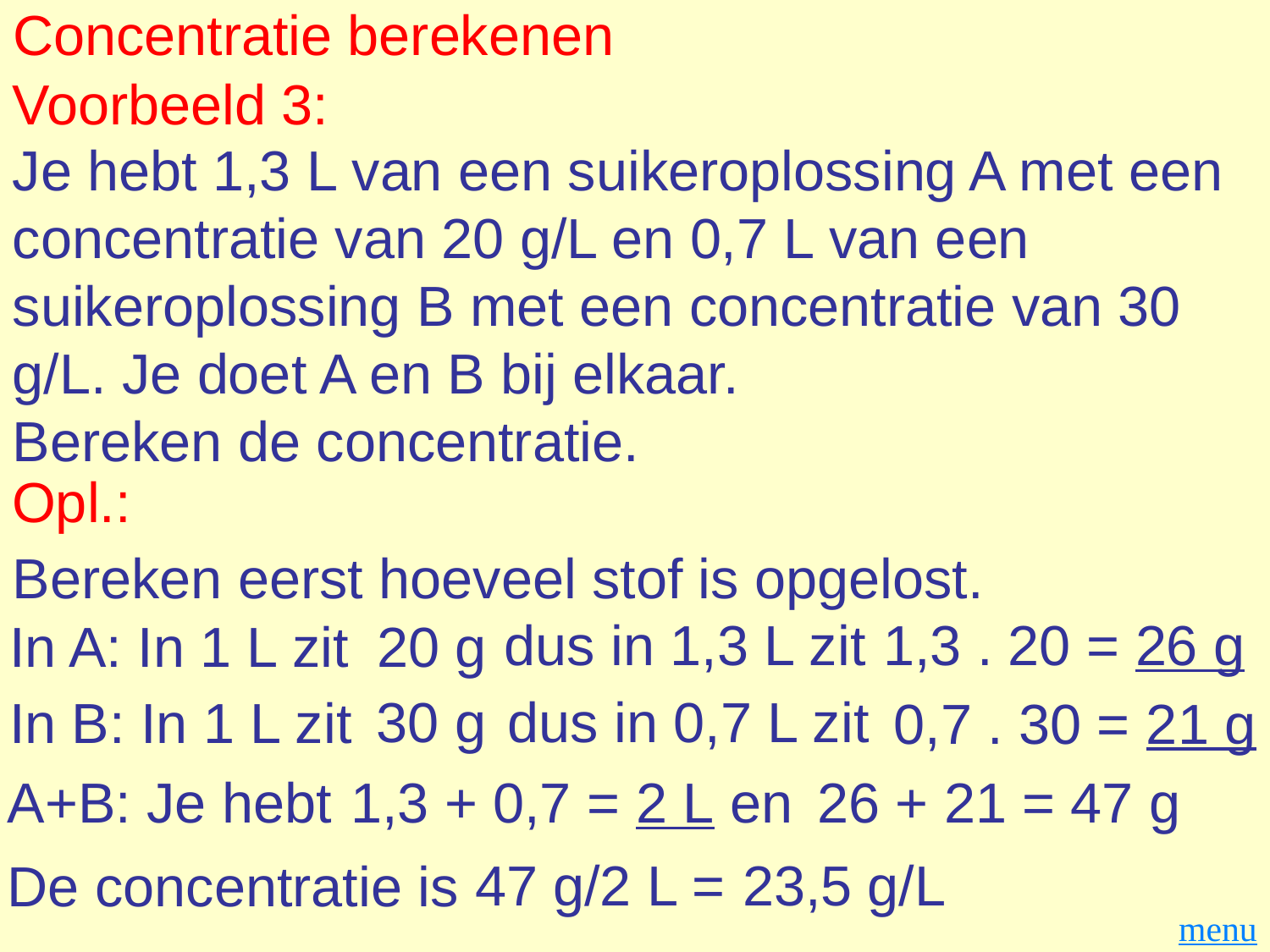

# Concentratie berekenen
Voorbeeld 3:
Je hebt 1,3 L van een suikeroplossing A met een concentratie van 20 g/L en 0,7 L van een suikeroplossing B met een concentratie van 30 g/L. Je doet A en B bij elkaar.
Bereken de concentratie.
Opl.:
Bereken eerst hoeveel stof is opgelost.
dus in 1,3 L zit
1,3 . 20 = 26 g
In A: In 1 L zit
20 g
30 g
dus in 0,7 L zit
In B: In 1 L zit
0,7 . 30 = 21 g
A+B: Je hebt
1,3 + 0,7 = 2 L en
26 + 21 = 47 g
47 g/2 L =
23,5 g/L
De concentratie is
menu